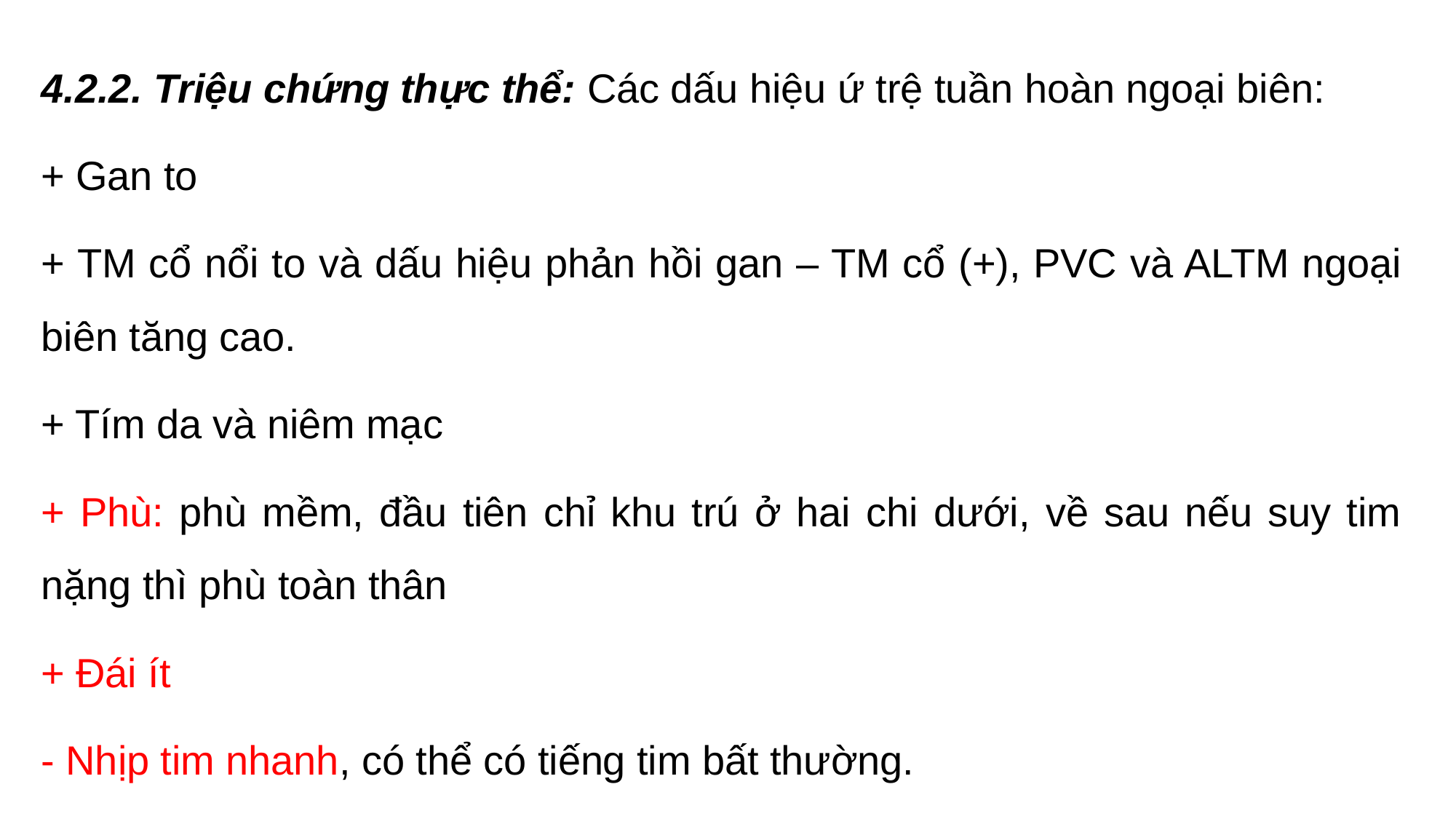

4.2.2. Triệu chứng thực thể: Các dấu hiệu ứ trệ tuần hoàn ngoại biên:
+ Gan to
+ TM cổ nổi to và dấu hiệu phản hồi gan – TM cổ (+), PVC và ALTM ngoại biên tăng cao.
+ Tím da và niêm mạc
+ Phù: phù mềm, đầu tiên chỉ khu trú ở hai chi dưới, về sau nếu suy tim nặng thì phù toàn thân
+ Đái ít
- Nhịp tim nhanh, có thể có tiếng tim bất thường.